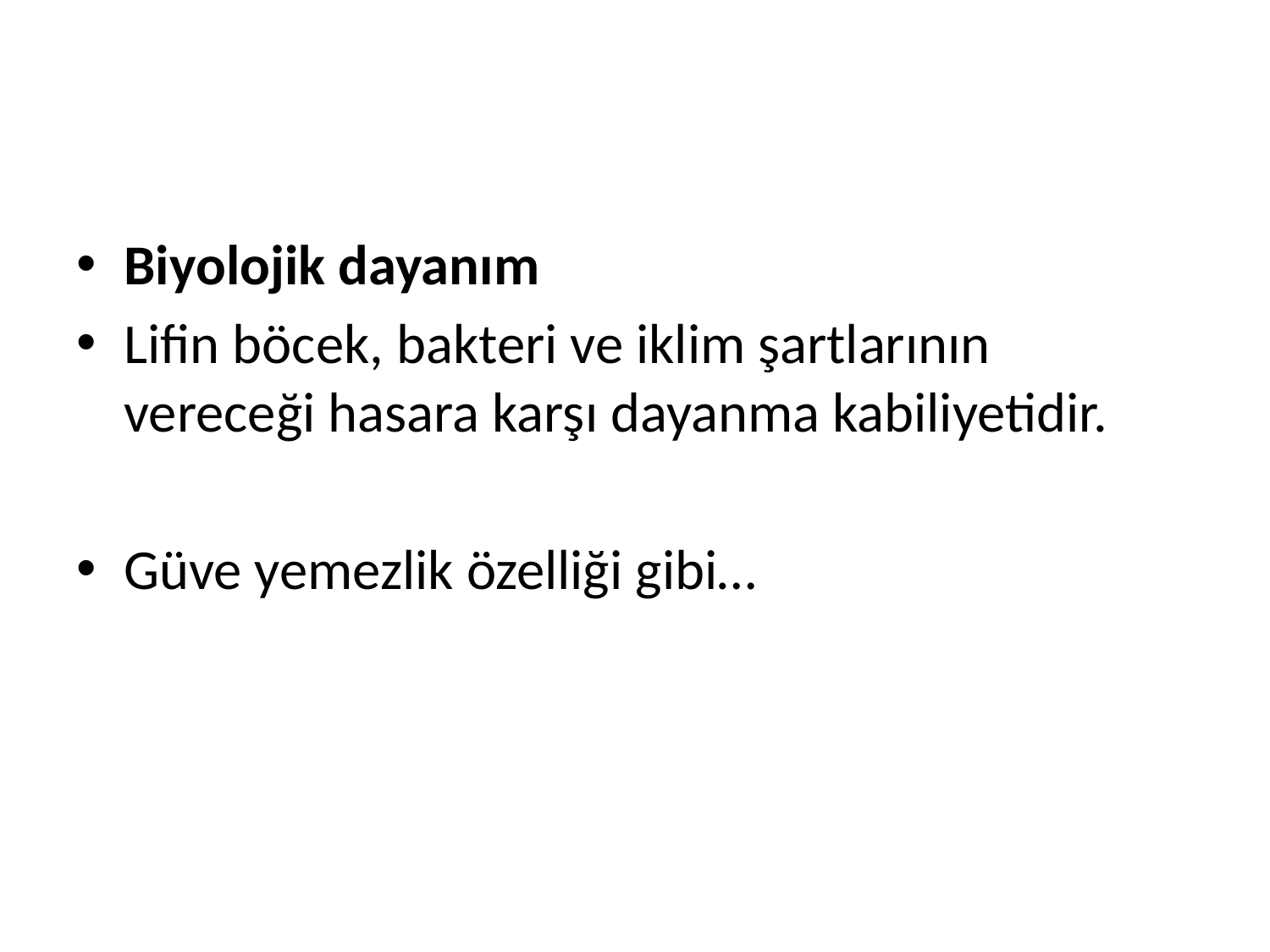

#
Biyolojik dayanım
Lifin böcek, bakteri ve iklim şartlarının vereceği hasara karşı dayanma kabiliyetidir.

Güve yemezlik özelliği gibi…